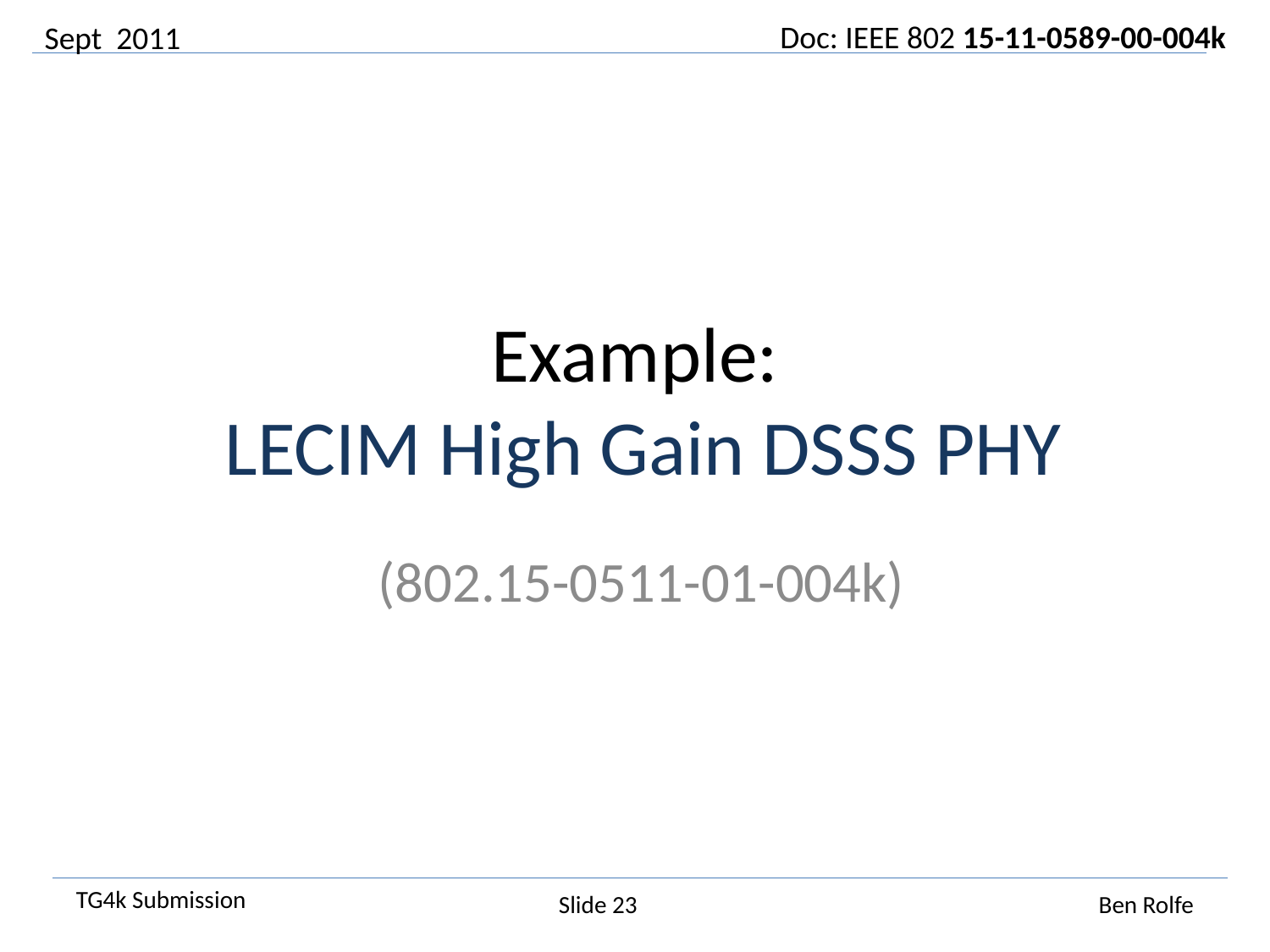

Sept  2011
# Example: LECIM High Gain DSSS PHY
 (802.15-0511-01-004k)
Slide 23
Ben Rolfe